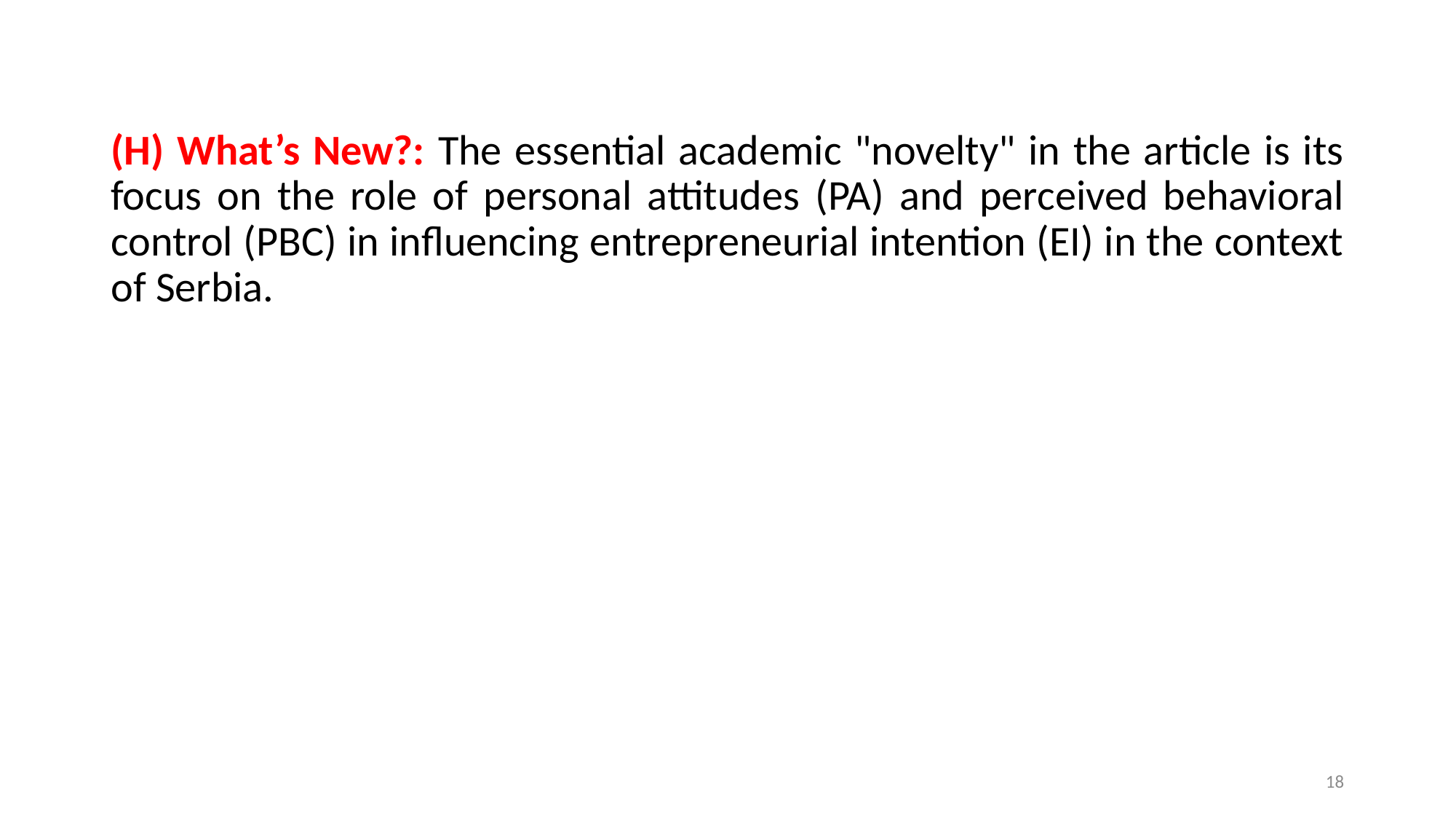

(H) What’s New?: The essential academic "novelty" in the article is its focus on the role of personal attitudes (PA) and perceived behavioral control (PBC) in influencing entrepreneurial intention (EI) in the context of Serbia.

18